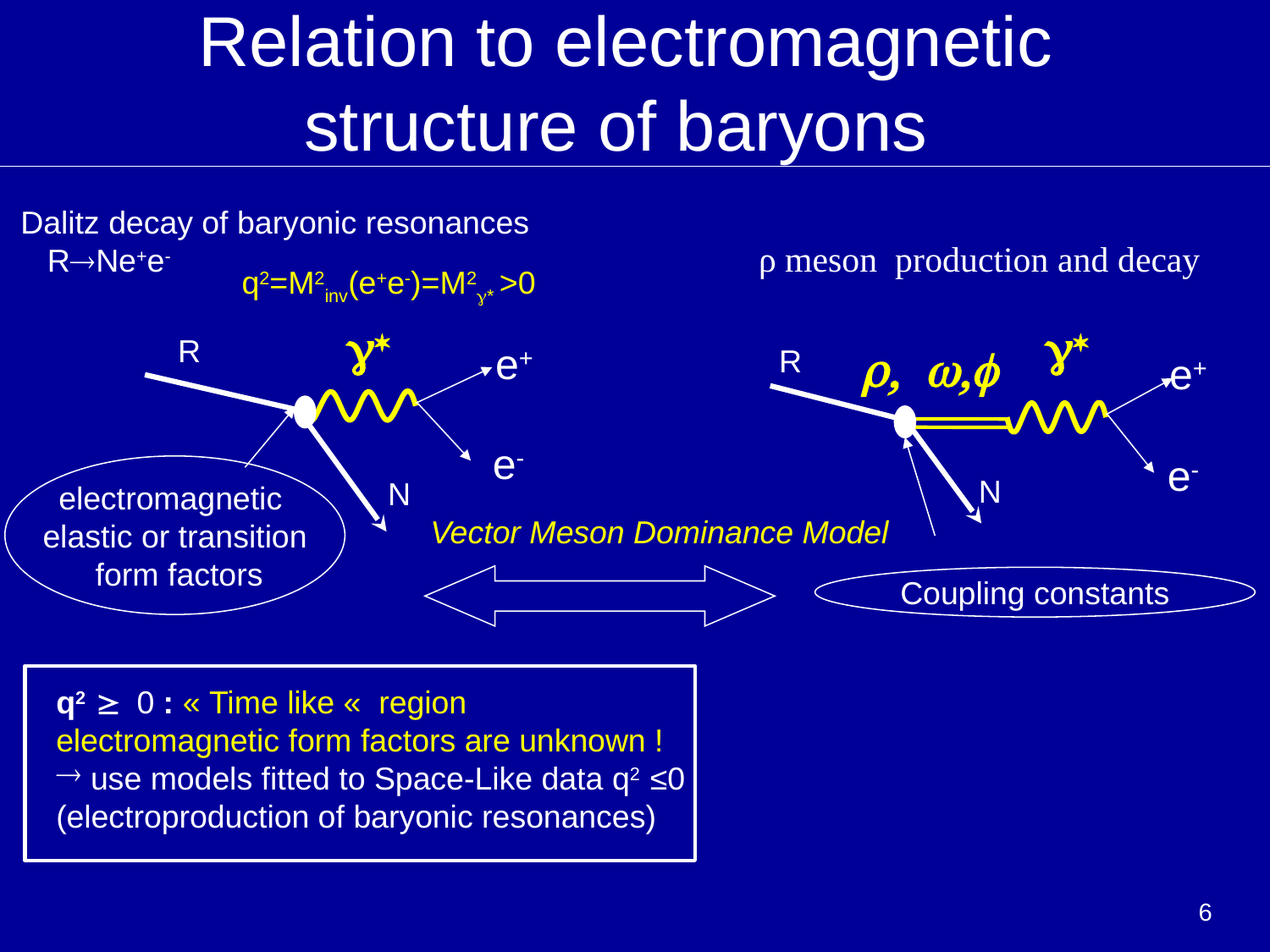

# Relation to electromagnetic structure of baryons
Dalitz decay of baryonic resonances
   R→Ne+e-
q2=M2inv(e+e-)=M2γ* >0

γ∗
R
e+

e-

electromagnetic
elastic or transition
 form factors

N

ρ meson  production and decay
γ∗
ρ, ω,φ
e+

e-
R

N
Vector Meson Dominance Model

Coupling constants

q2  ≥ 0 : « Time like «  region
electromagnetic form factors are unknown !
 use models fitted to Space-Like data q2  ≤0
(electroproduction of baryonic resonances)

6